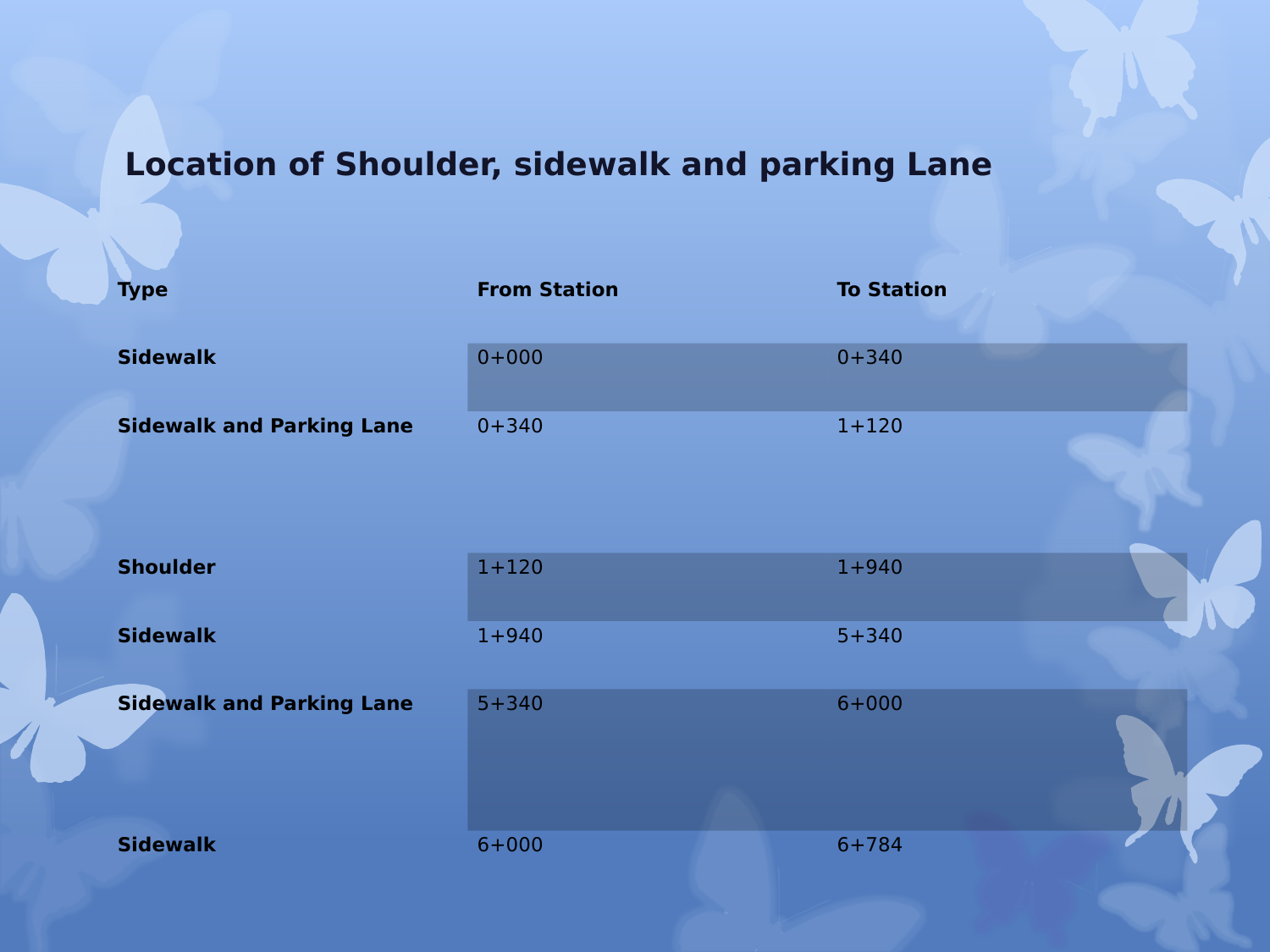

Location of Shoulder, sidewalk and parking Lane
| Type | From Station | To Station |
| --- | --- | --- |
| Sidewalk | 0+000 | 0+340 |
| Sidewalk and Parking Lane | 0+340 | 1+120 |
| Shoulder | 1+120 | 1+940 |
| Sidewalk | 1+940 | 5+340 |
| Sidewalk and Parking Lane | 5+340 | 6+000 |
| Sidewalk | 6+000 | 6+784 |